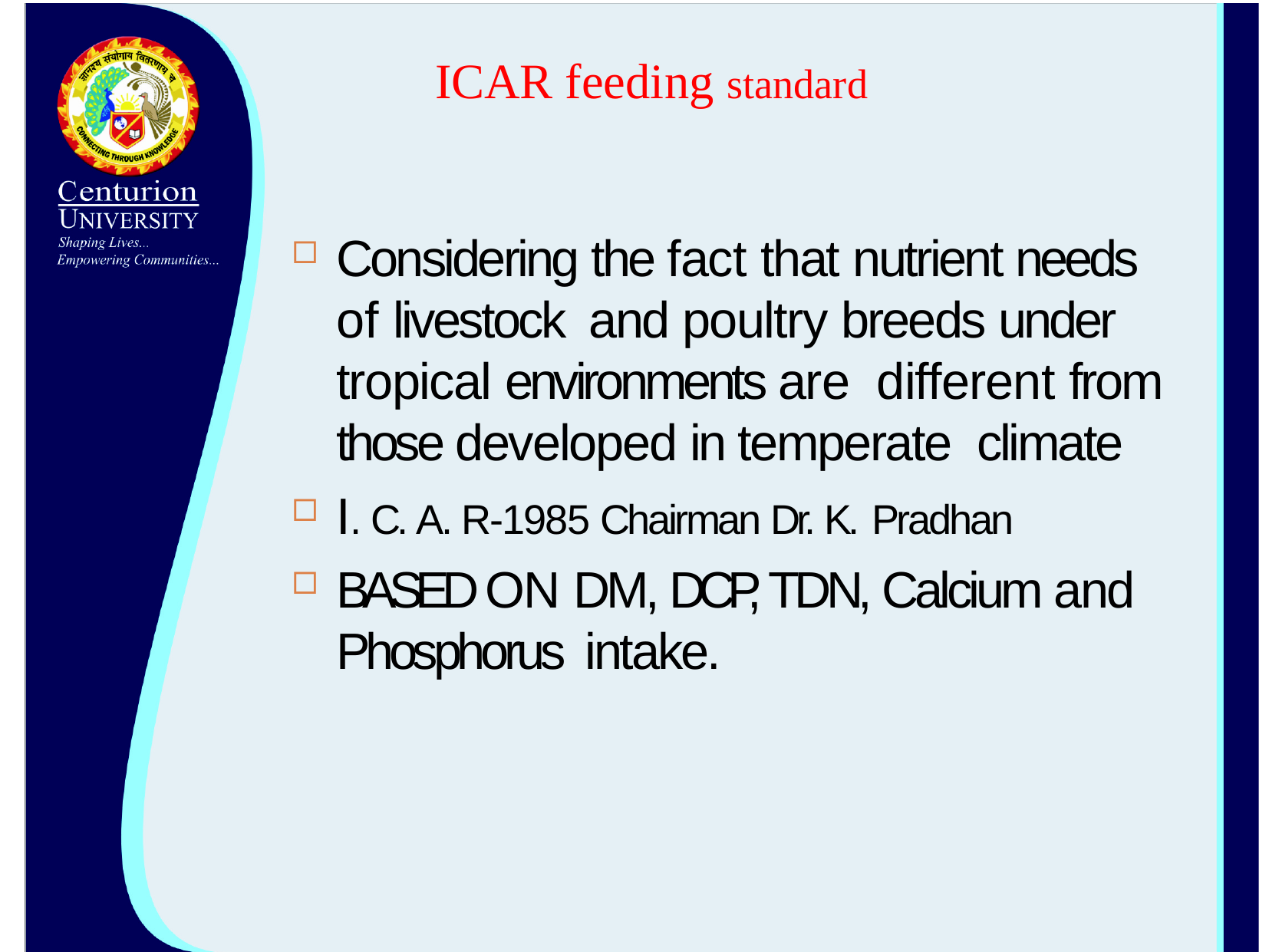

# ICAR feeding standard
Considering the fact that nutrient needs of livestock  and poultry breeds under tropical environments are  different from those developed in temperate  climate
I. C. A. R-1985 Chairman Dr. K. Pradhan
BASED ON DM, DCP, TDN, Calcium and Phosphorus  intake.